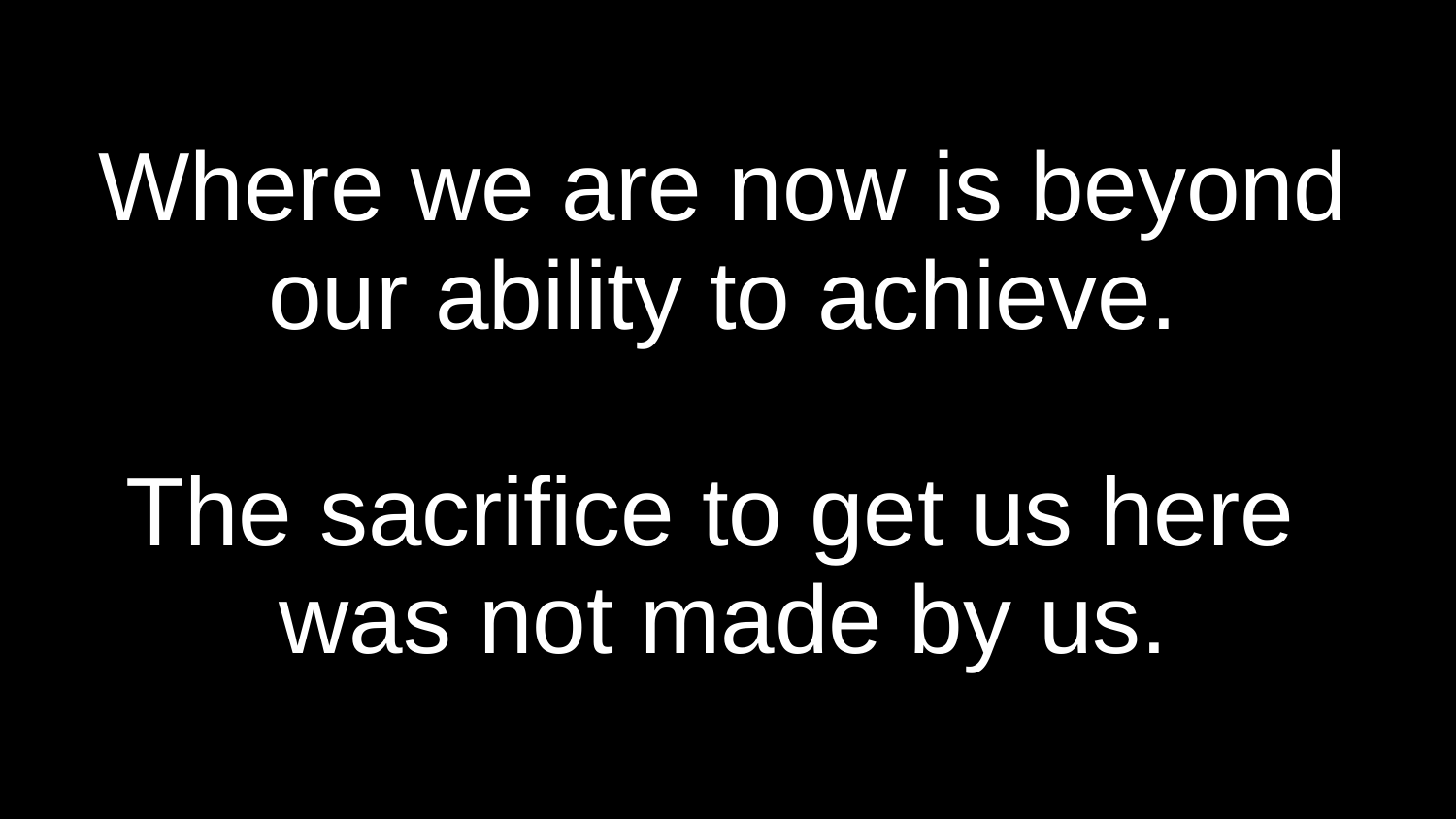

Where we are now is beyond our ability to achieve.

The sacrifice to get us here
was not made by us.